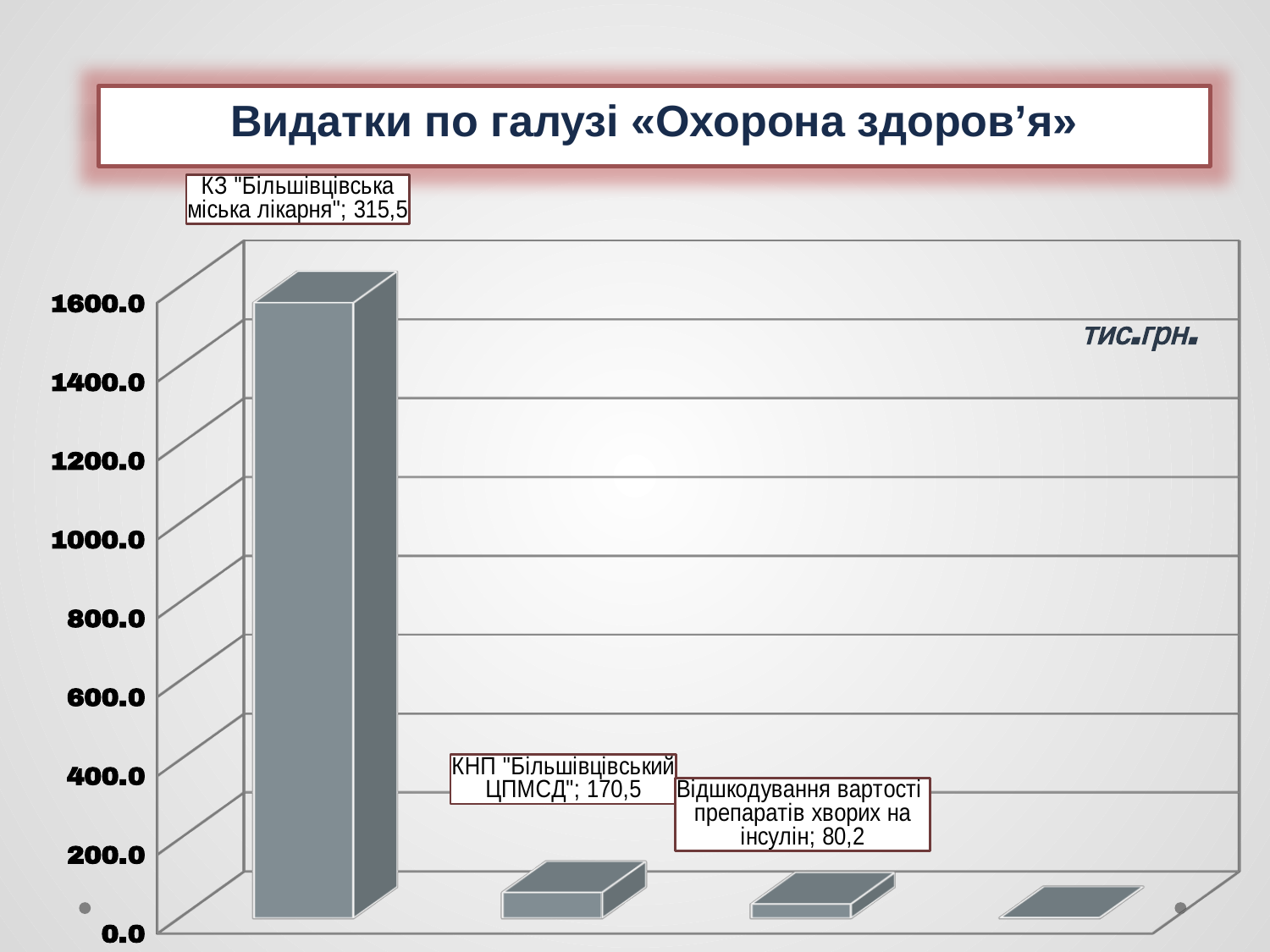

Видатки по галузі «Охорона здоров’я»

[unsupported chart]

тис.грн.